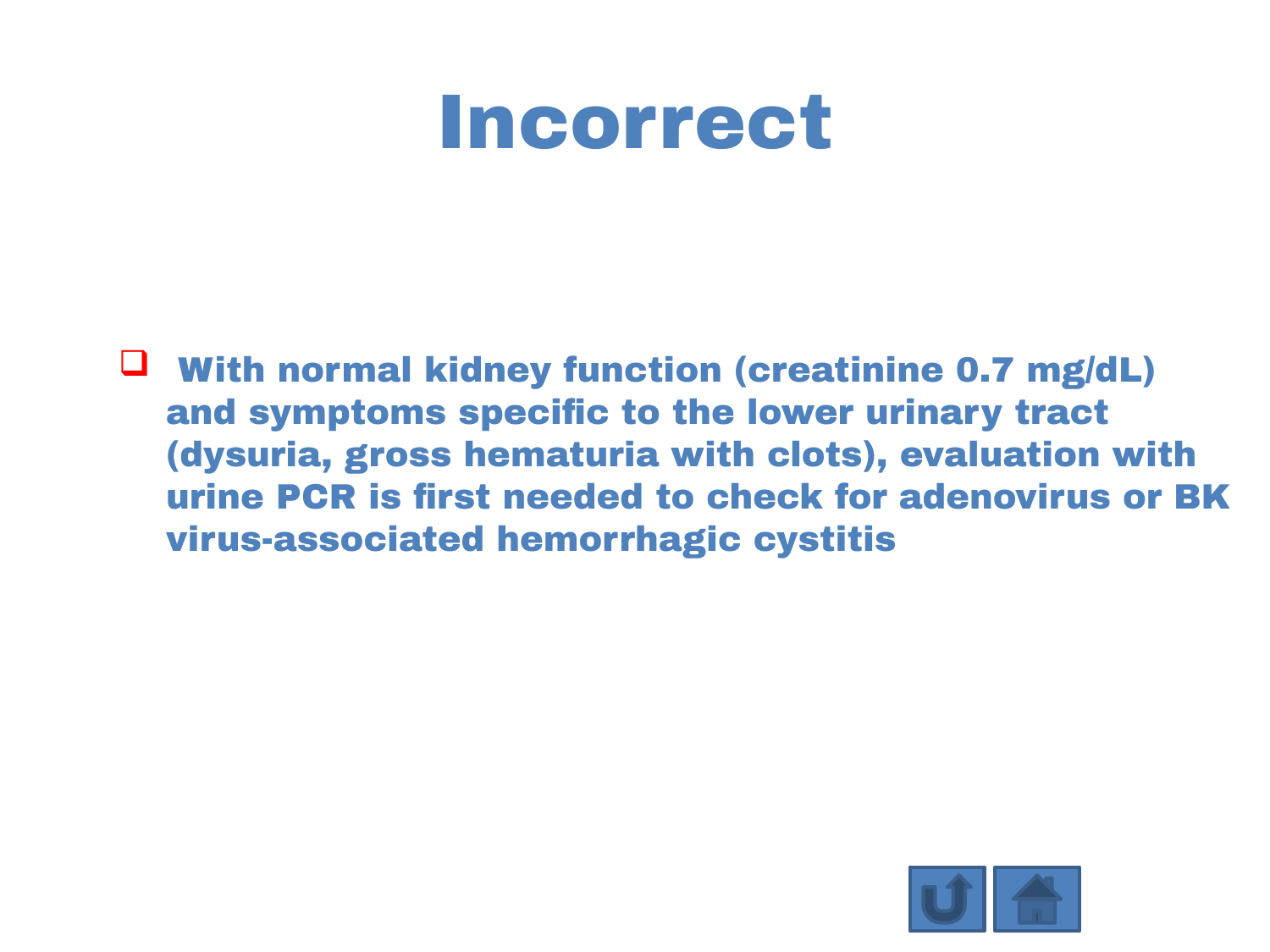

# Incorrect
 With normal kidney function (creatinine 0.7 mg/dL) and symptoms specific to the lower urinary tract (dysuria, gross hematuria with clots), evaluation with urine PCR is first needed to check for adenovirus or BK virus-associated hemorrhagic cystitis